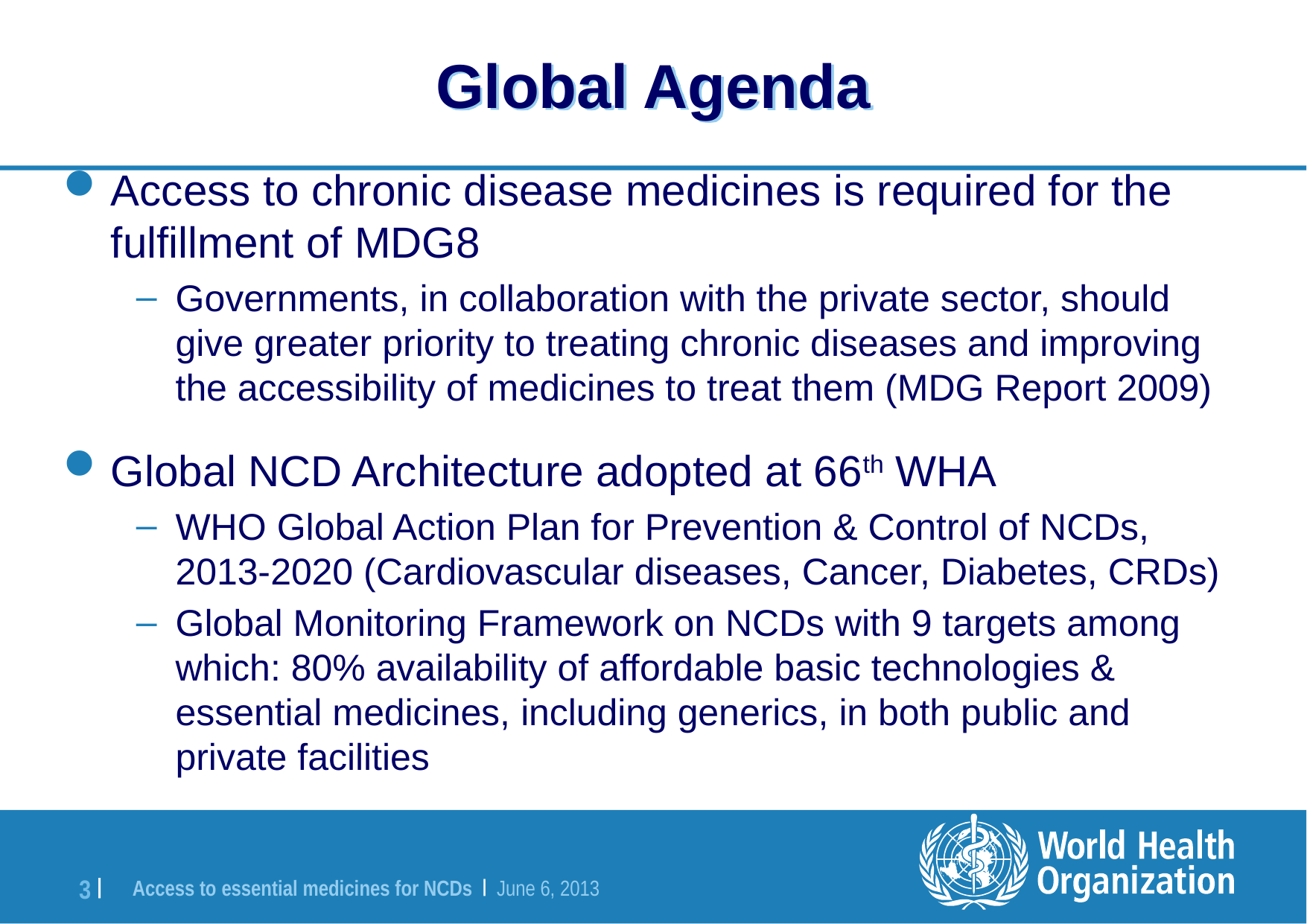

# Global Agenda
Access to chronic disease medicines is required for the fulfillment of MDG8
Governments, in collaboration with the private sector, should give greater priority to treating chronic diseases and improving the accessibility of medicines to treat them (MDG Report 2009)
Global NCD Architecture adopted at 66th WHA
WHO Global Action Plan for Prevention & Control of NCDs, 2013-2020 (Cardiovascular diseases, Cancer, Diabetes, CRDs)
Global Monitoring Framework on NCDs with 9 targets among which: 80% availability of affordable basic technologies & essential medicines, including generics, in both public and private facilities